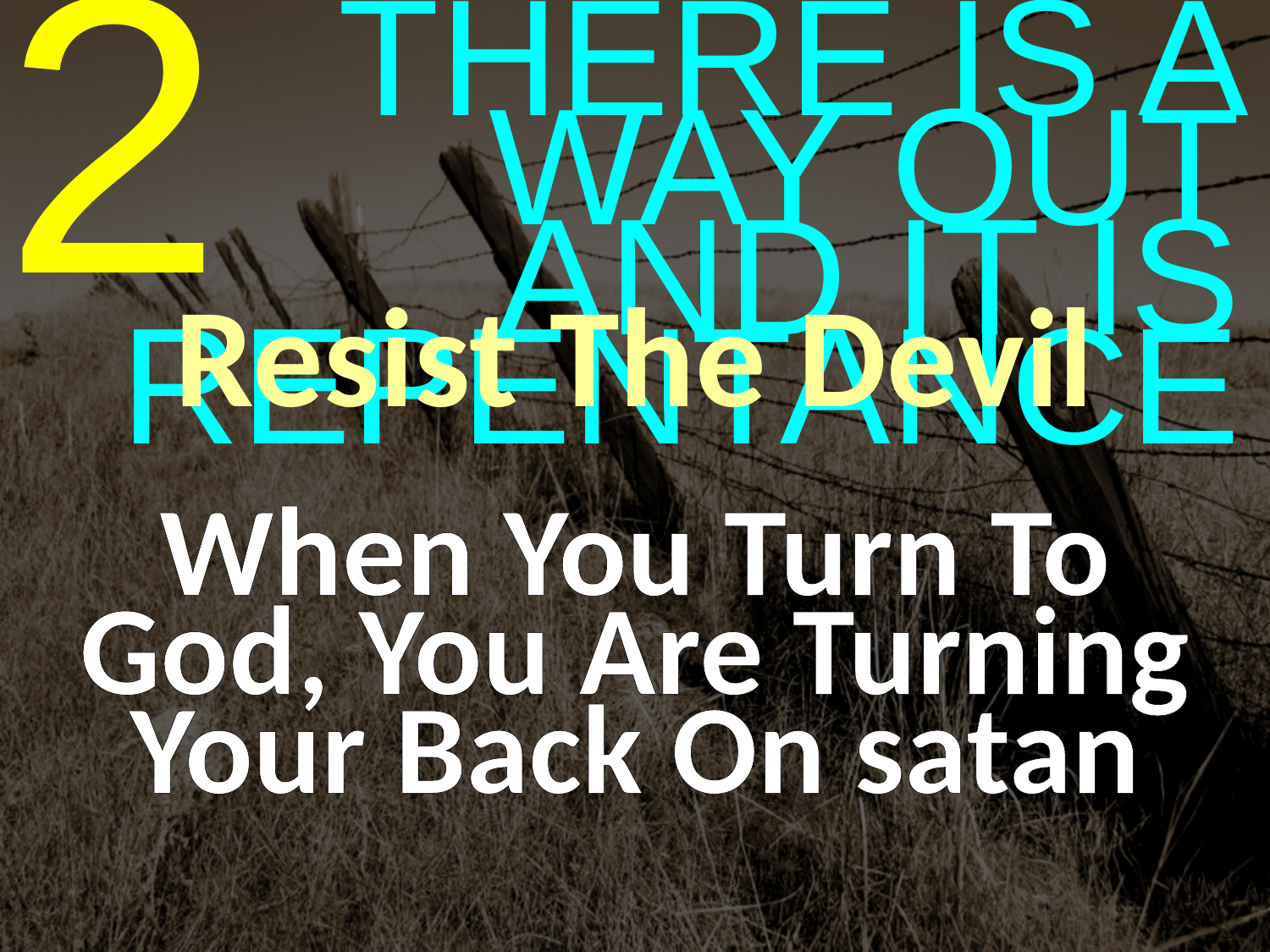

2
THERE IS A WAY OUT
AND IT IS REPENTANCE
Resist The Devil
When You Turn To God, You Are Turning Your Back On satan